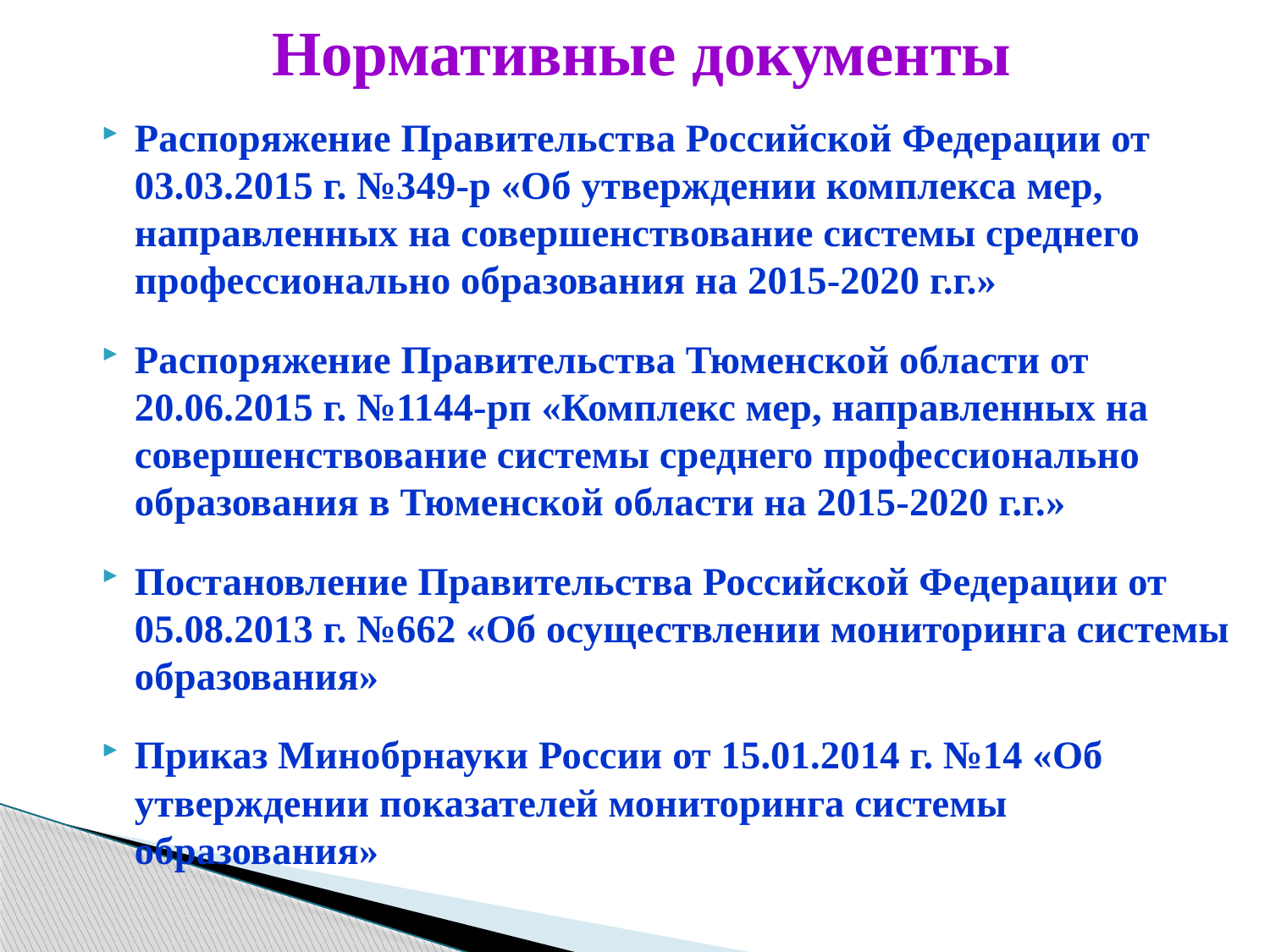

# Нормативные документы
Распоряжение Правительства Российской Федерации от 03.03.2015 г. №349-р «Об утверждении комплекса мер, направленных на совершенствование системы среднего профессионально образования на 2015-2020 г.г.»

Распоряжение Правительства Тюменской области от 20.06.2015 г. №1144-рп «Комплекс мер, направленных на совершенствование системы среднего профессионально образования в Тюменской области на 2015-2020 г.г.»

Постановление Правительства Российской Федерации от 05.08.2013 г. №662 «Об осуществлении мониторинга системы образования»

Приказ Минобрнауки России от 15.01.2014 г. №14 «Об утверждении показателей мониторинга системы образования»